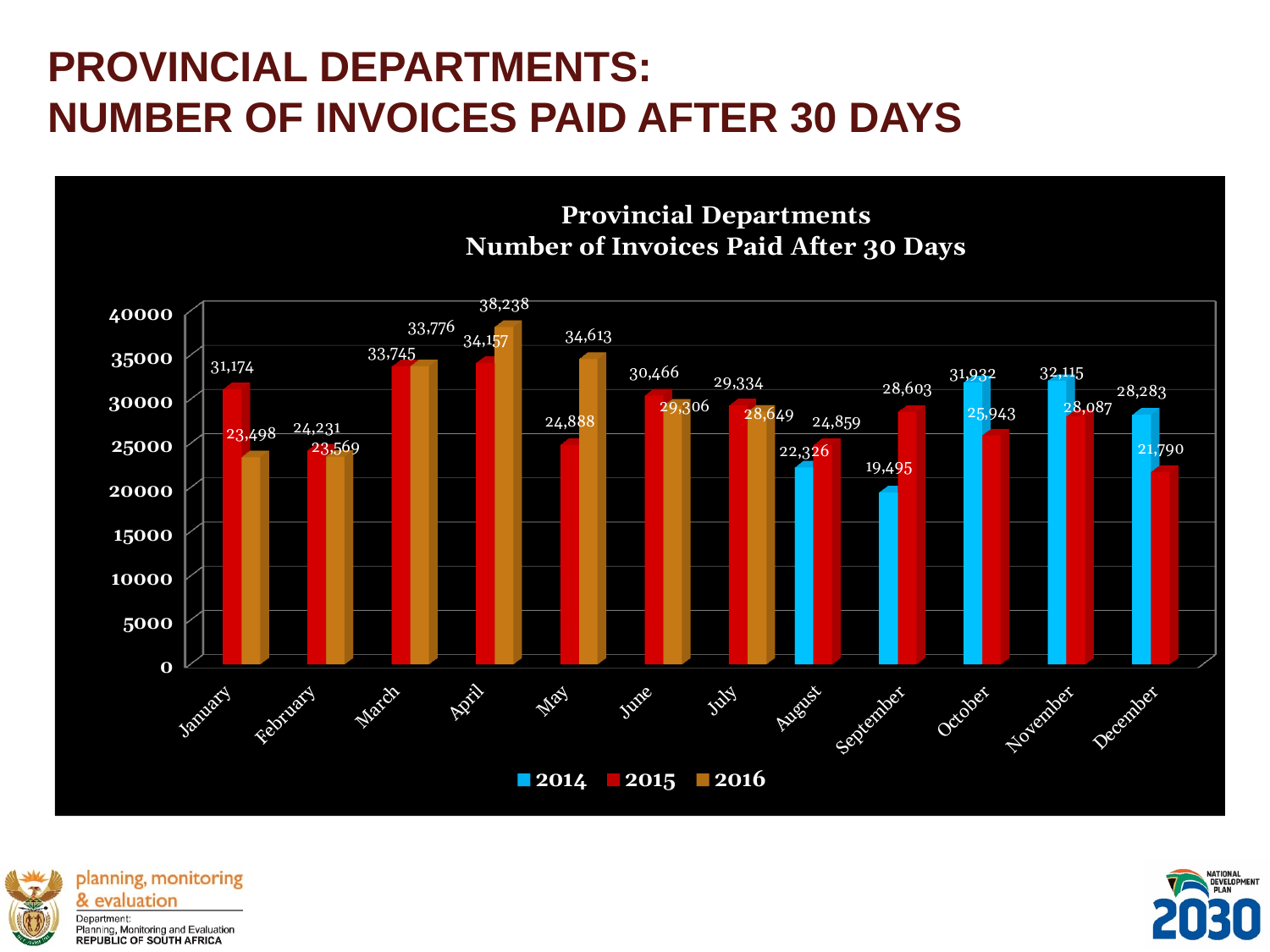

# PROVINCIAL DEPARTMENTS: NUMBER OF INVOICES PAID AFTER 30 DAYS

[unsupported chart]